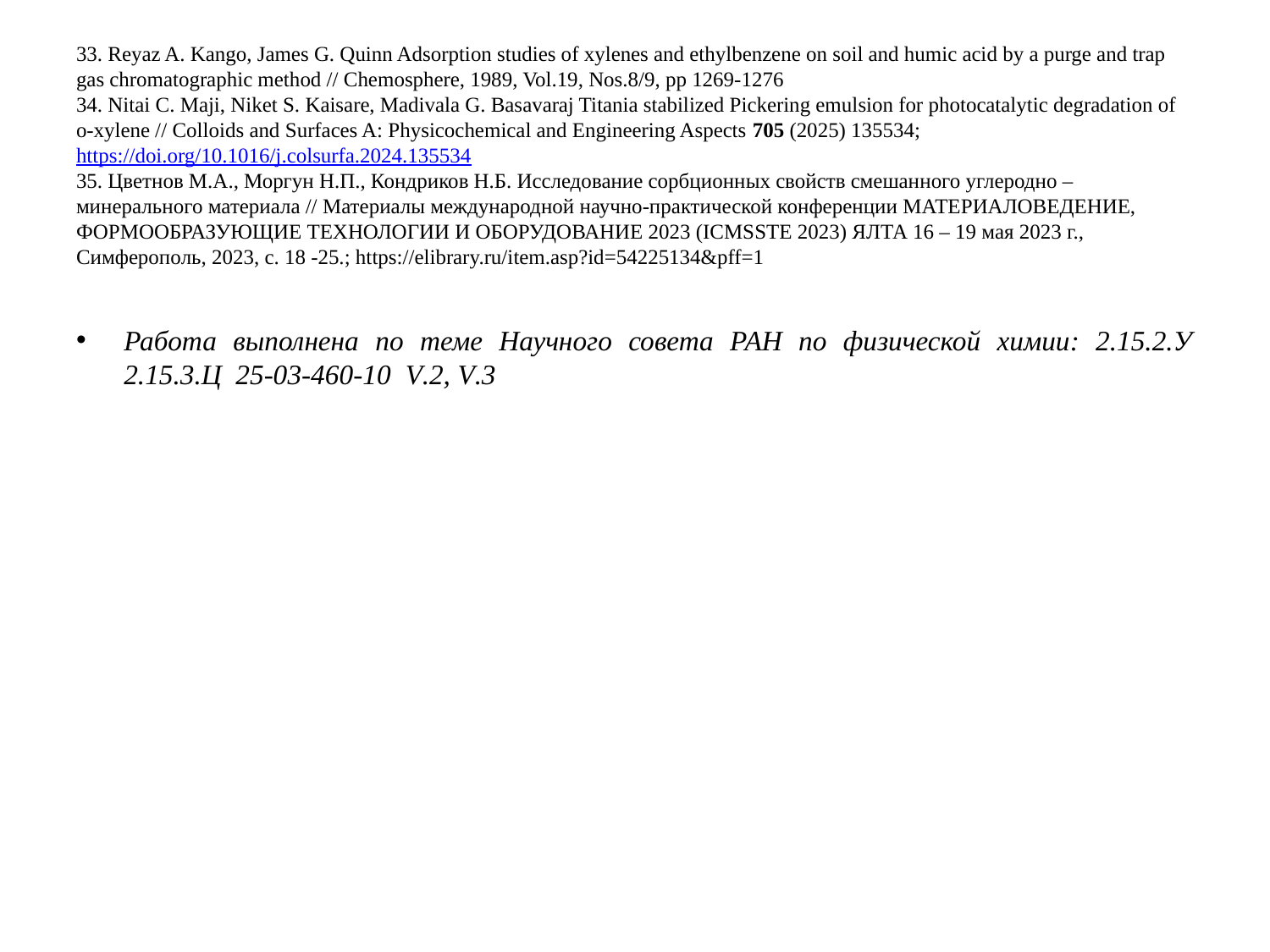

# 33. Reyaz A. Kango, James G. Quinn Adsorption studies of xylenes and ethylbenzene on soil and humic acid by a purge and trap gas chromatographic method // Chemosphere, 1989, Vol.19, Nos.8/9, pp 1269-1276 34. Nitai C. Maji, Niket S. Kaisare, Madivala G. Basavaraj Titania stabilized Pickering emulsion for photocatalytic degradation of o-xylene // Colloids and Surfaces A: Physicochemical and Engineering Aspects 705 (2025) 135534; https://doi.org/10.1016/j.colsurfa.2024.135534 35. Цветнов М.А., Моргун Н.П., Кондриков Н.Б. Исследование сорбционных свойств смешанного углеродно – минерального материала // Материалы международной научно-практической конференции МАТЕРИАЛОВЕДЕНИЕ, ФОРМООБРАЗУЮЩИЕ ТЕХНОЛОГИИ И ОБОРУДОВАНИЕ 2023 (ICMSSTE 2023) ЯЛТА 16 – 19 мая 2023 г., Симферополь, 2023, с. 18 -25.; https://elibrary.ru/item.asp?id=54225134&pff=1
Работа выполнена по теме Научного совета РАН по физической химии: 2.15.2.У 2.15.3.Ц  25-03-460-10  V.2, V.3